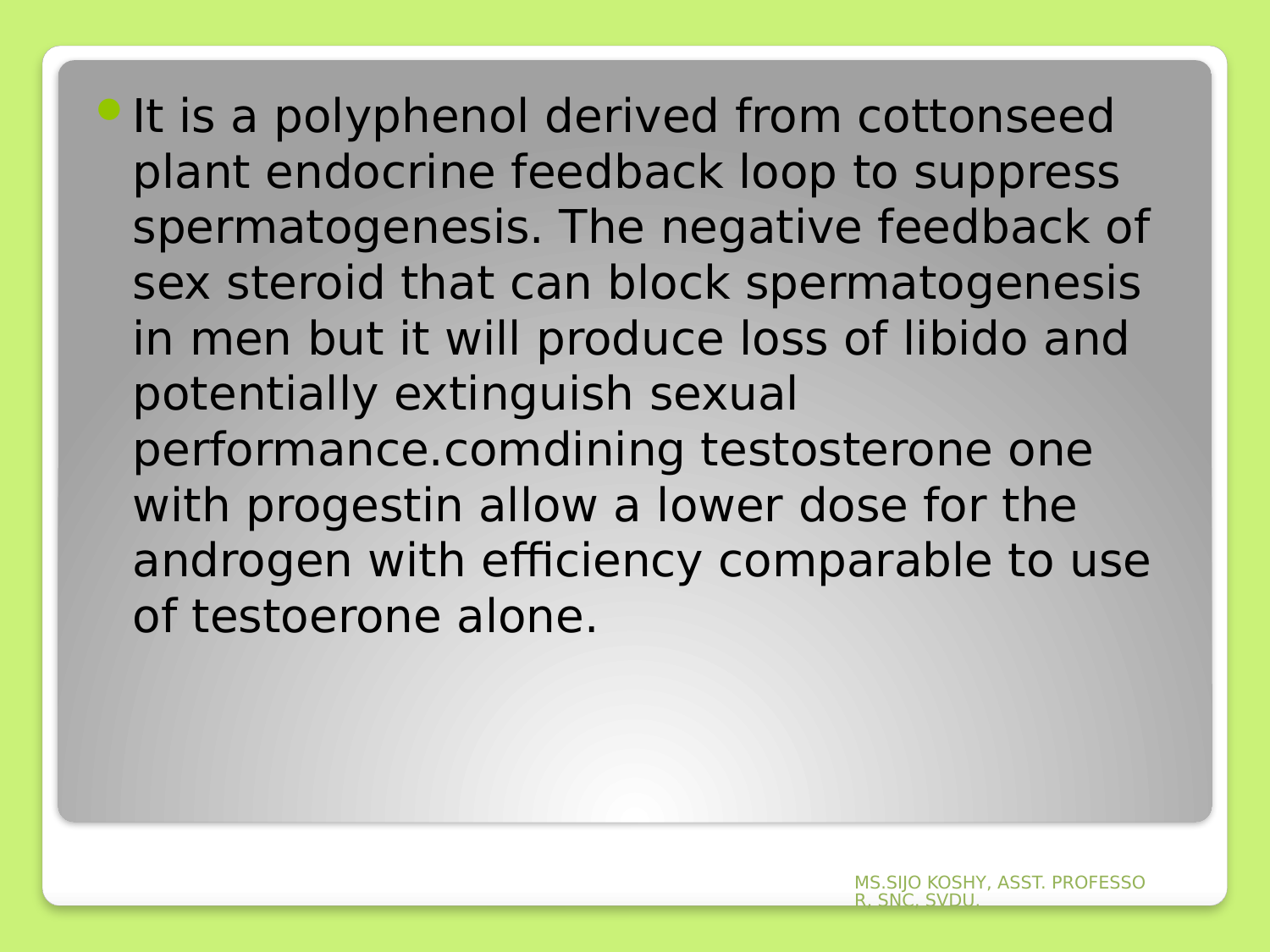

It is a polyphenol derived from cottonseed plant endocrine feedback loop to suppress spermatogenesis. The negative feedback of sex steroid that can block spermatogenesis in men but it will produce loss of libido and potentially extinguish sexual performance.comdining testosterone one with progestin allow a lower dose for the androgen with efficiency comparable to use of testoerone alone.

MS.SIJO KOSHY, ASST. PROFESSOR, SNC, SVDU.